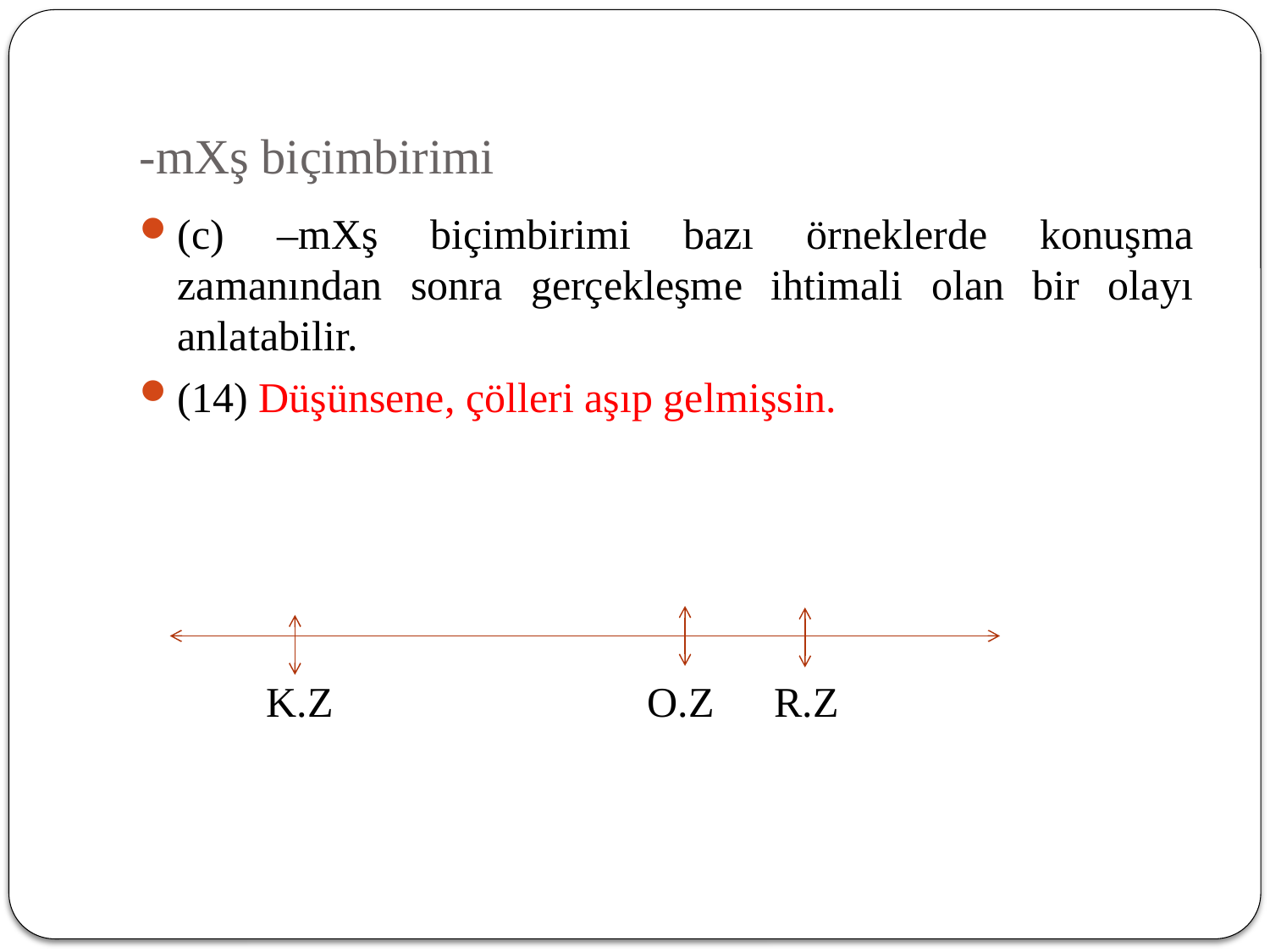

# -mXş biçimbirimi
(c) –mXş biçimbirimi bazı örneklerde konuşma zamanından sonra gerçekleşme ihtimali olan bir olayı anlatabilir.
(14) Düşünsene, çölleri aşıp gelmişsin.

	K.Z			O.Z 	R.Z